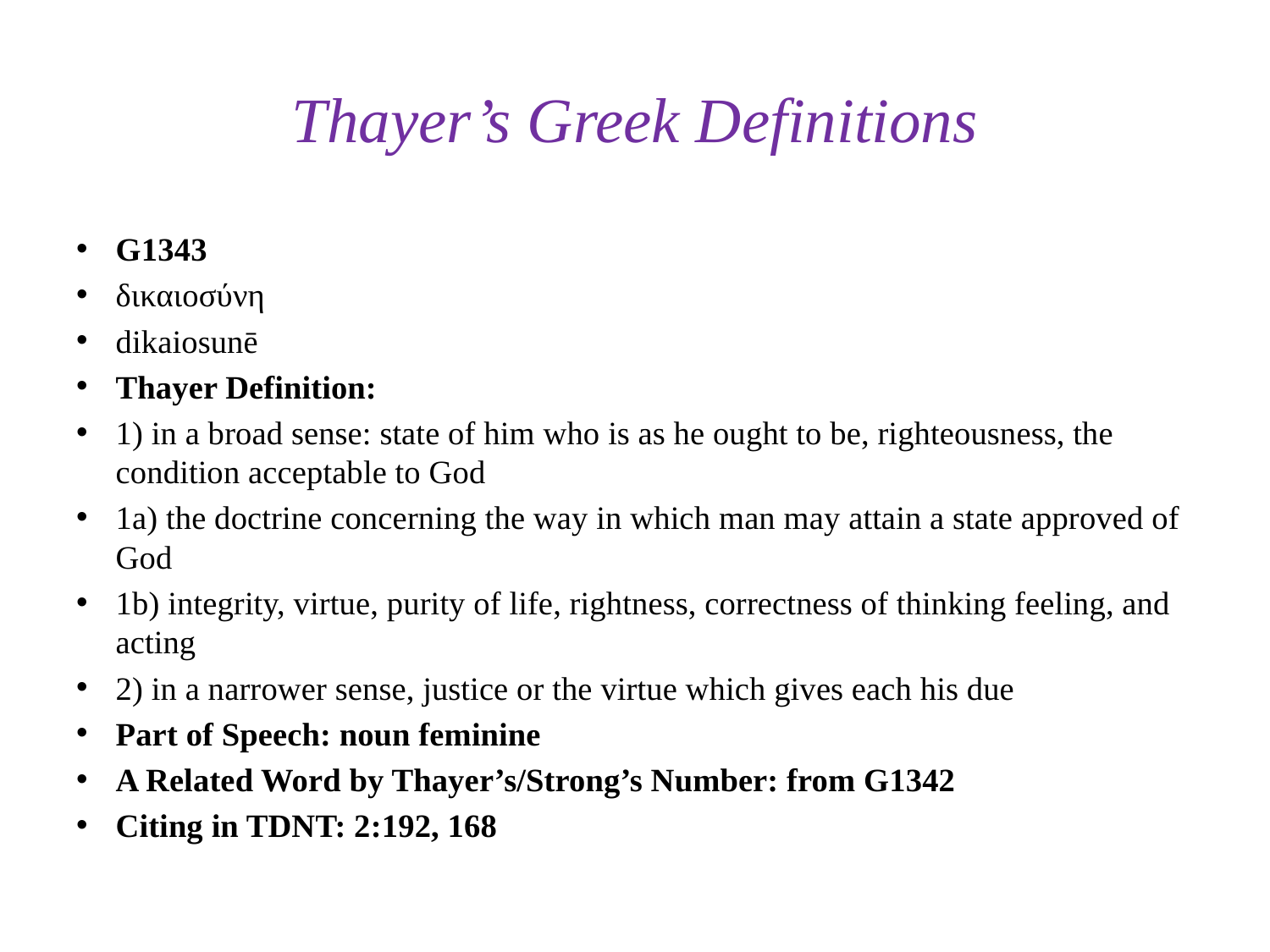

# Thayer’s Greek Definitions
G1343
δικαιοσύνη
dikaiosunē
Thayer Definition:
1) in a broad sense: state of him who is as he ought to be, righteousness, the condition acceptable to God
1a) the doctrine concerning the way in which man may attain a state approved of God
1b) integrity, virtue, purity of life, rightness, correctness of thinking feeling, and acting
2) in a narrower sense, justice or the virtue which gives each his due
Part of Speech: noun feminine
A Related Word by Thayer’s/Strong’s Number: from G1342
Citing in TDNT: 2:192, 168